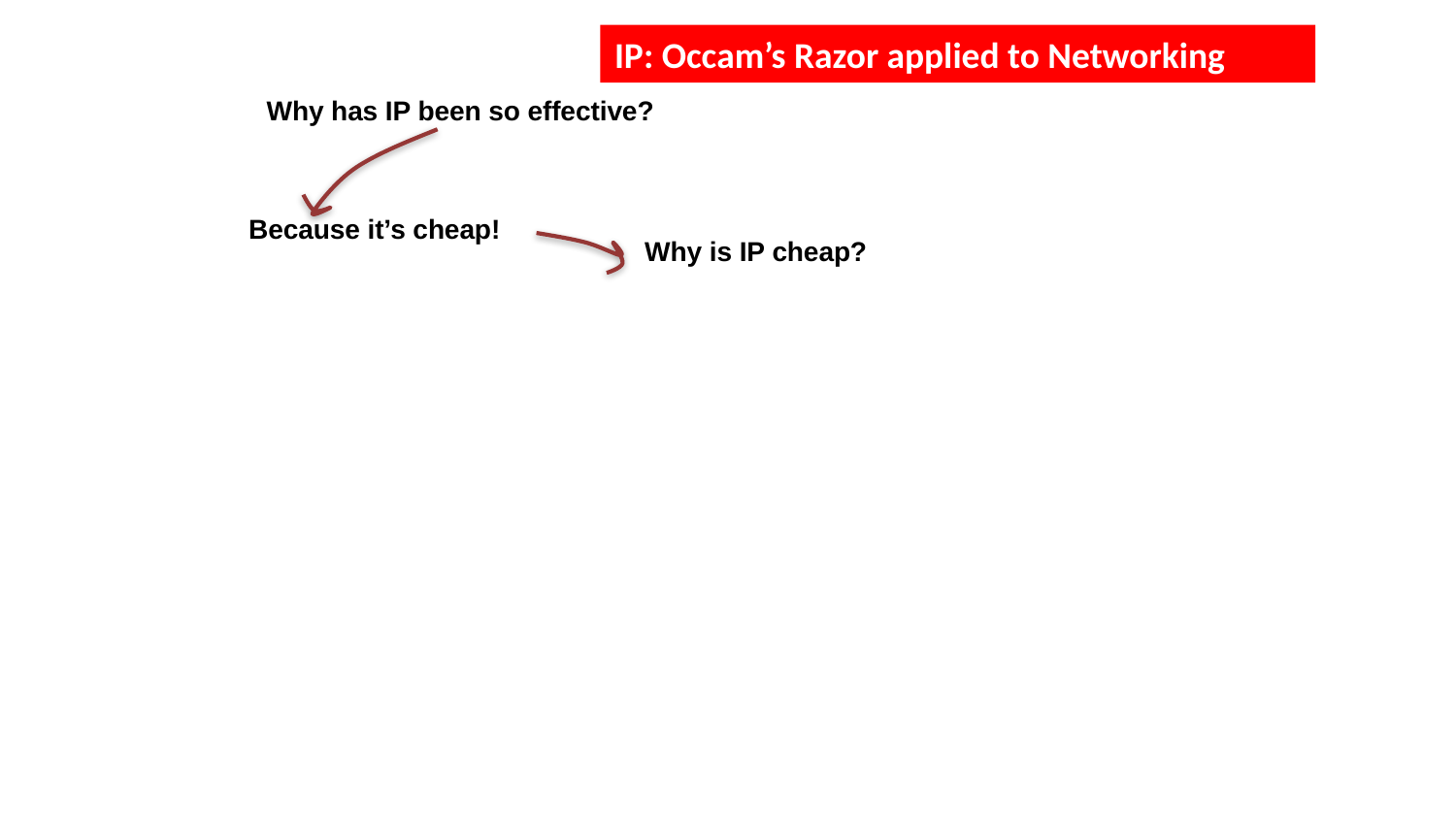

IP: Occam’s Razor applied to Networking
Why has IP been so effective?

Because it’s cheap!
Why is IP cheap?